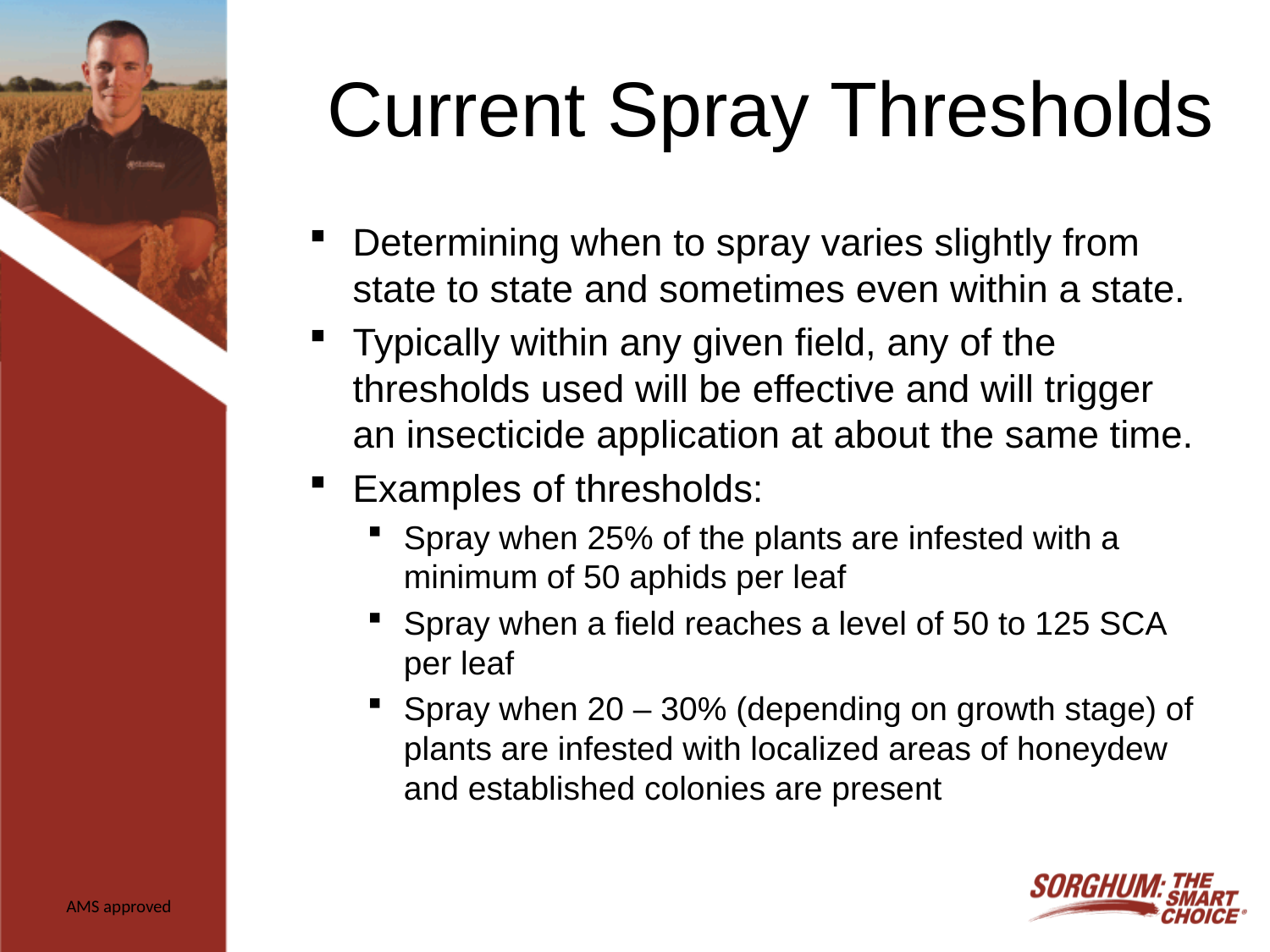

# Current Spray Thresholds
Determining when to spray varies slightly from state to state and sometimes even within a state.
Typically within any given field, any of the thresholds used will be effective and will trigger an insecticide application at about the same time.
Examples of thresholds:
Spray when 25% of the plants are infested with a minimum of 50 aphids per leaf
Spray when a field reaches a level of 50 to 125 SCA per leaf
Spray when 20 – 30% (depending on growth stage) of plants are infested with localized areas of honeydew and established colonies are present
AMS approved